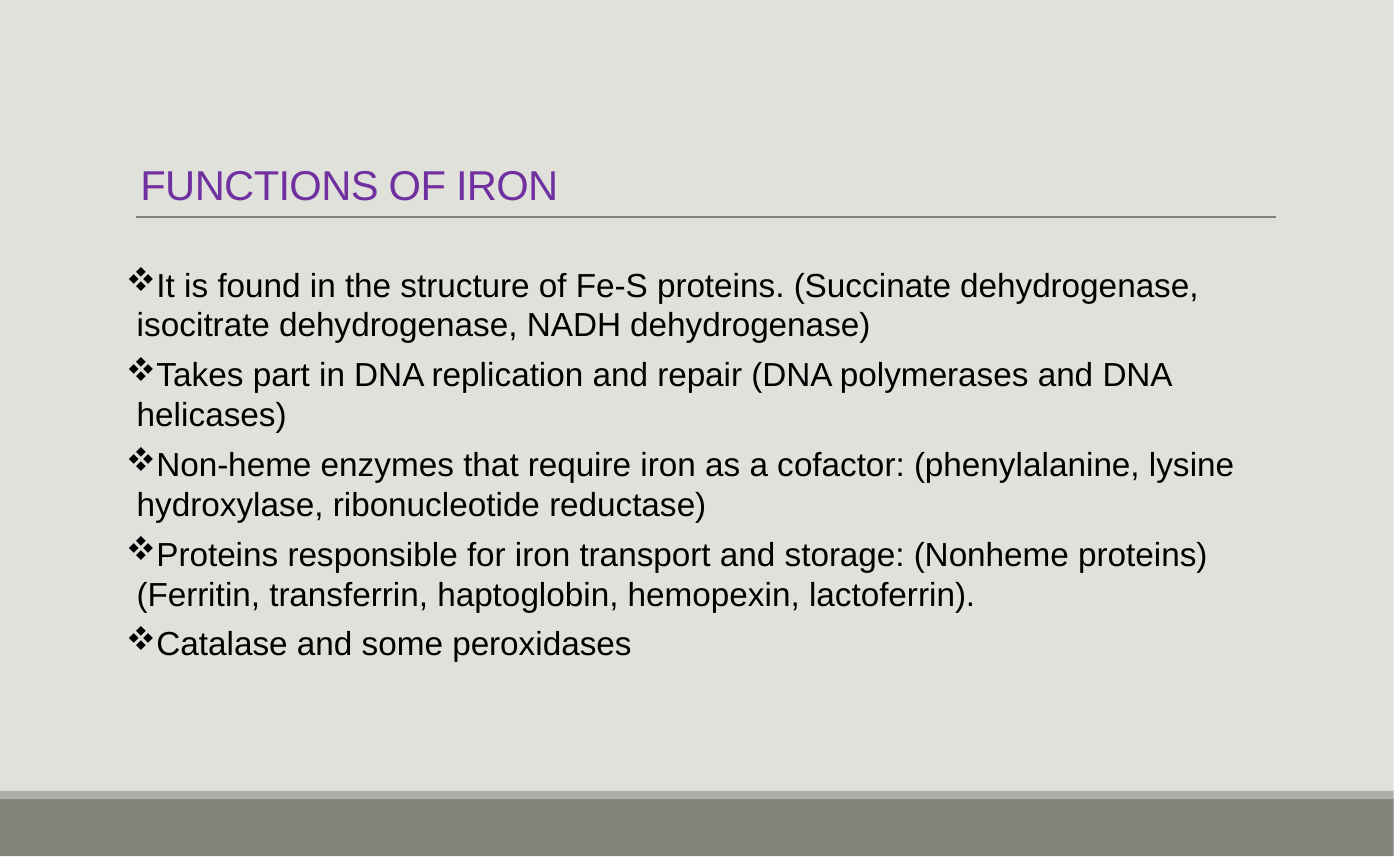

# FUNCTIONS OF IRON
It is found in the structure of Fe-S proteins. (Succinate dehydrogenase, isocitrate dehydrogenase, NADH dehydrogenase)
Takes part in DNA replication and repair (DNA polymerases and DNA helicases)
Non-heme enzymes that require iron as a cofactor: (phenylalanine, lysine hydroxylase, ribonucleotide reductase)
Proteins responsible for iron transport and storage: (Nonheme proteins) (Ferritin, transferrin, haptoglobin, hemopexin, lactoferrin).
Catalase and some peroxidases